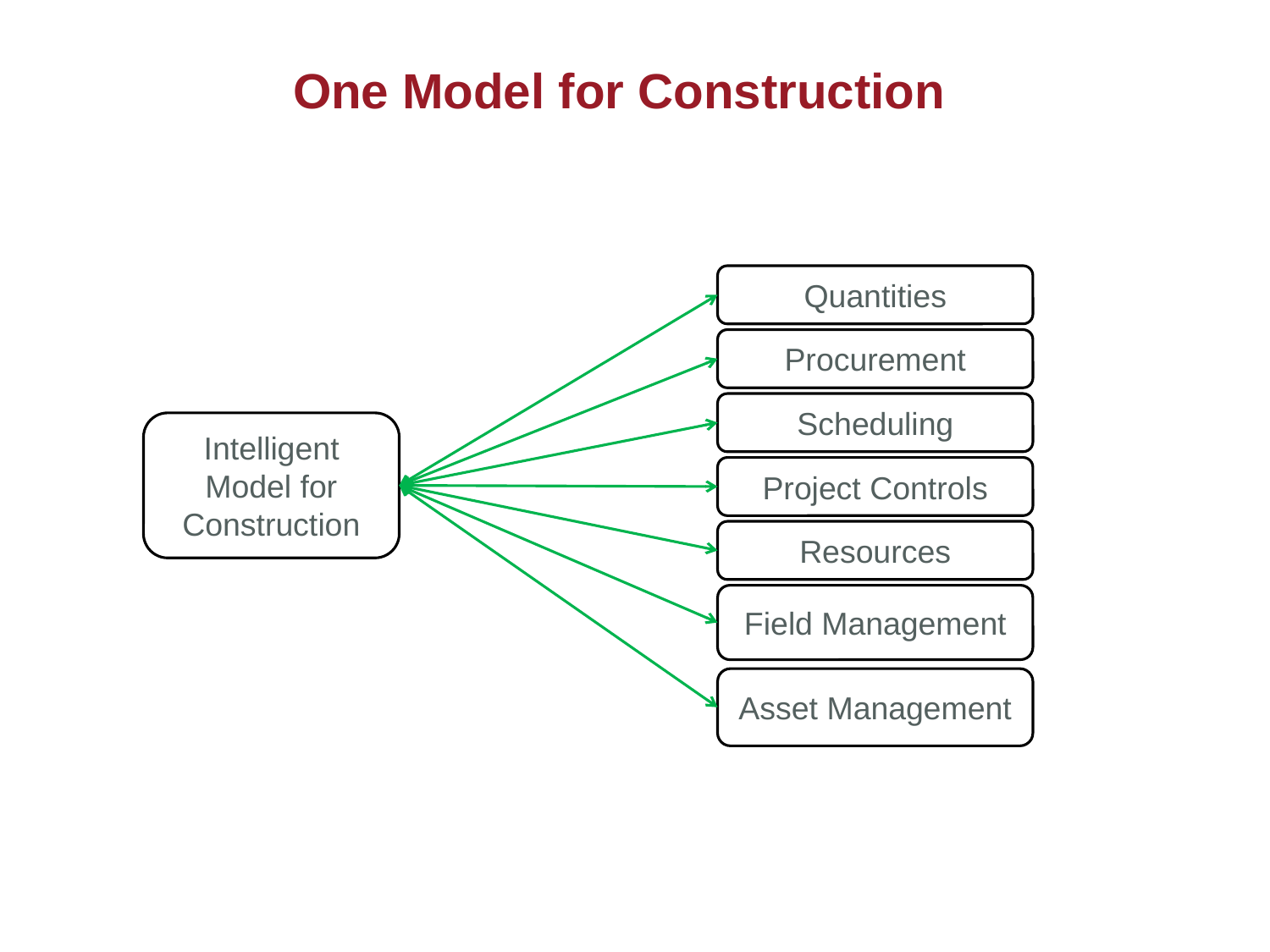

# One Model for Construction
Quantities
Procurement
Scheduling
Intelligent
Model for Construction
Project Controls
Resources
Field Management
Asset Management